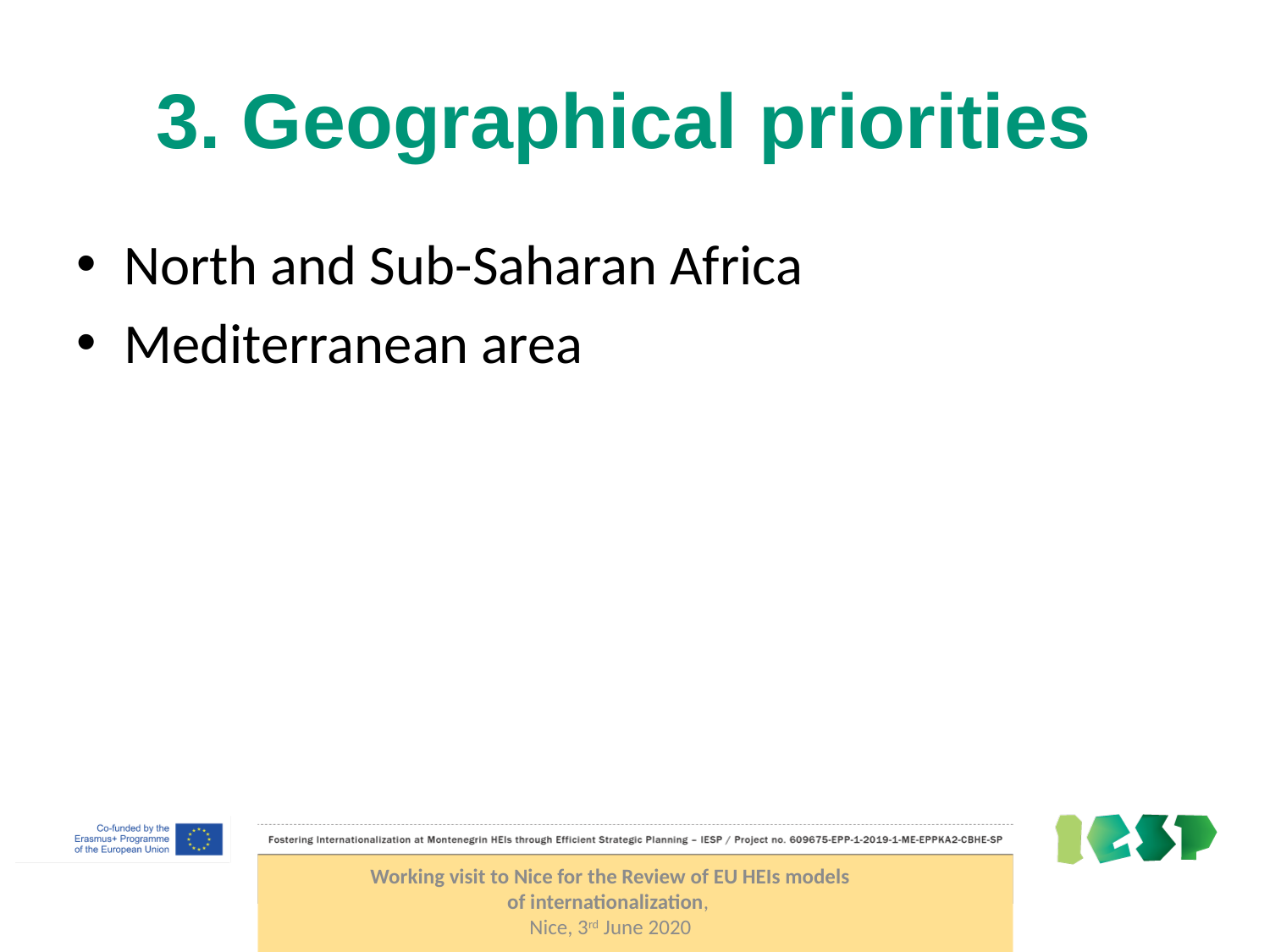

# 3. Geographical priorities
North and Sub-Saharan Africa
Mediterranean area

Working visit to Nice for the Review of EU HEIs models of internationalization,
Nice, 3rd June 2020